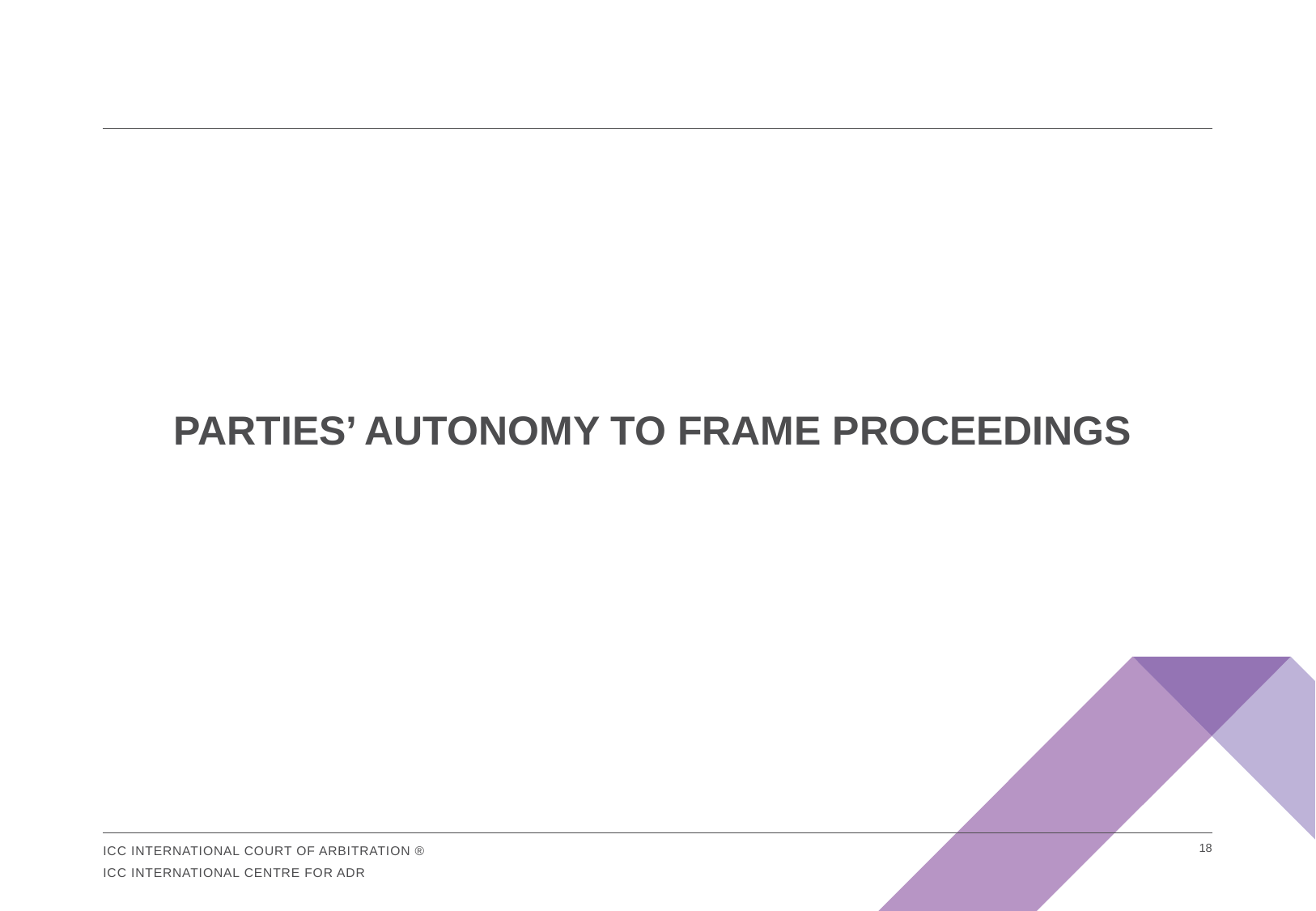

#
Parties’ Autonomy to frame proceedings
18